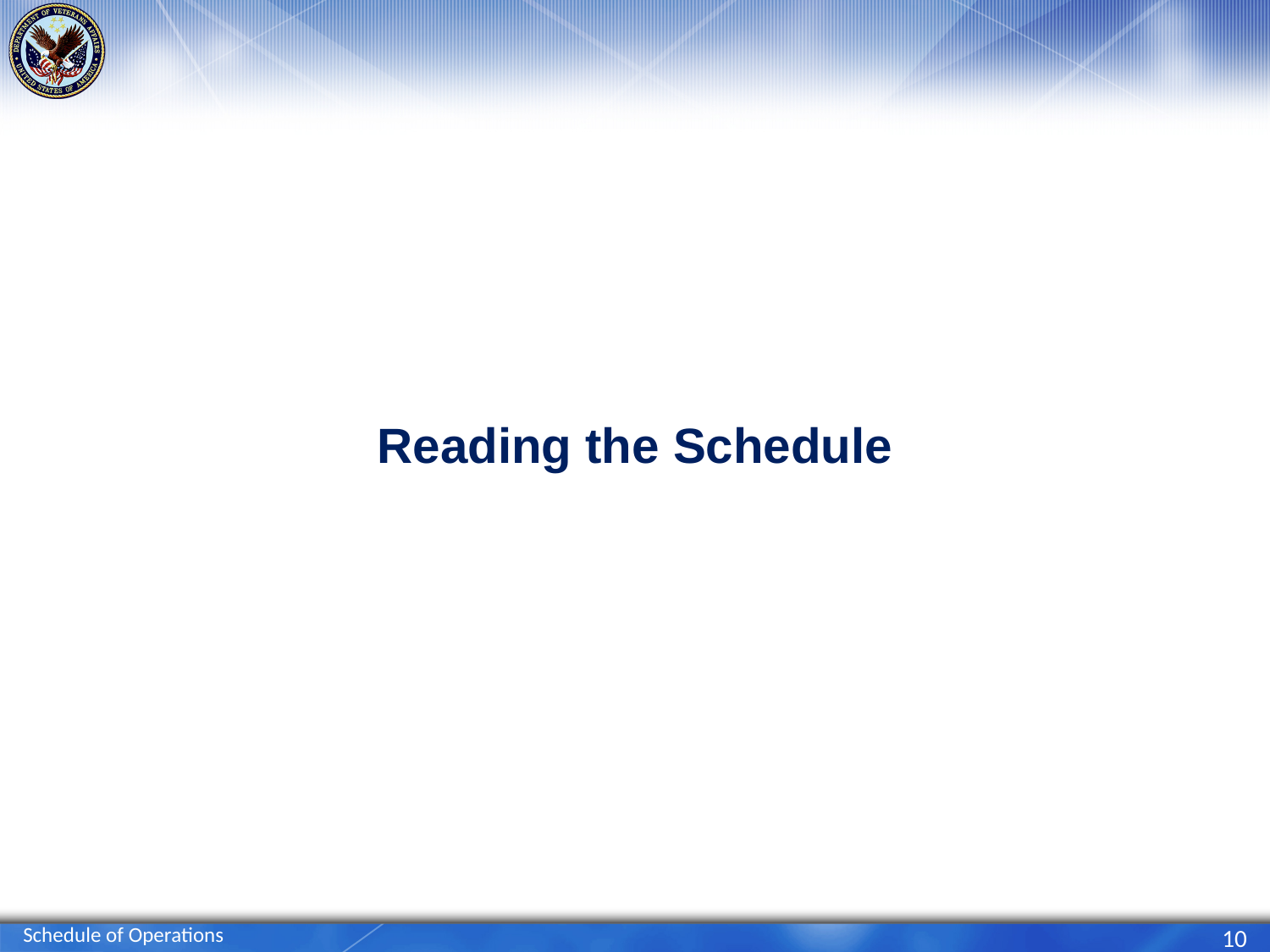

Reading the Schedule

Schedule of Operations
10